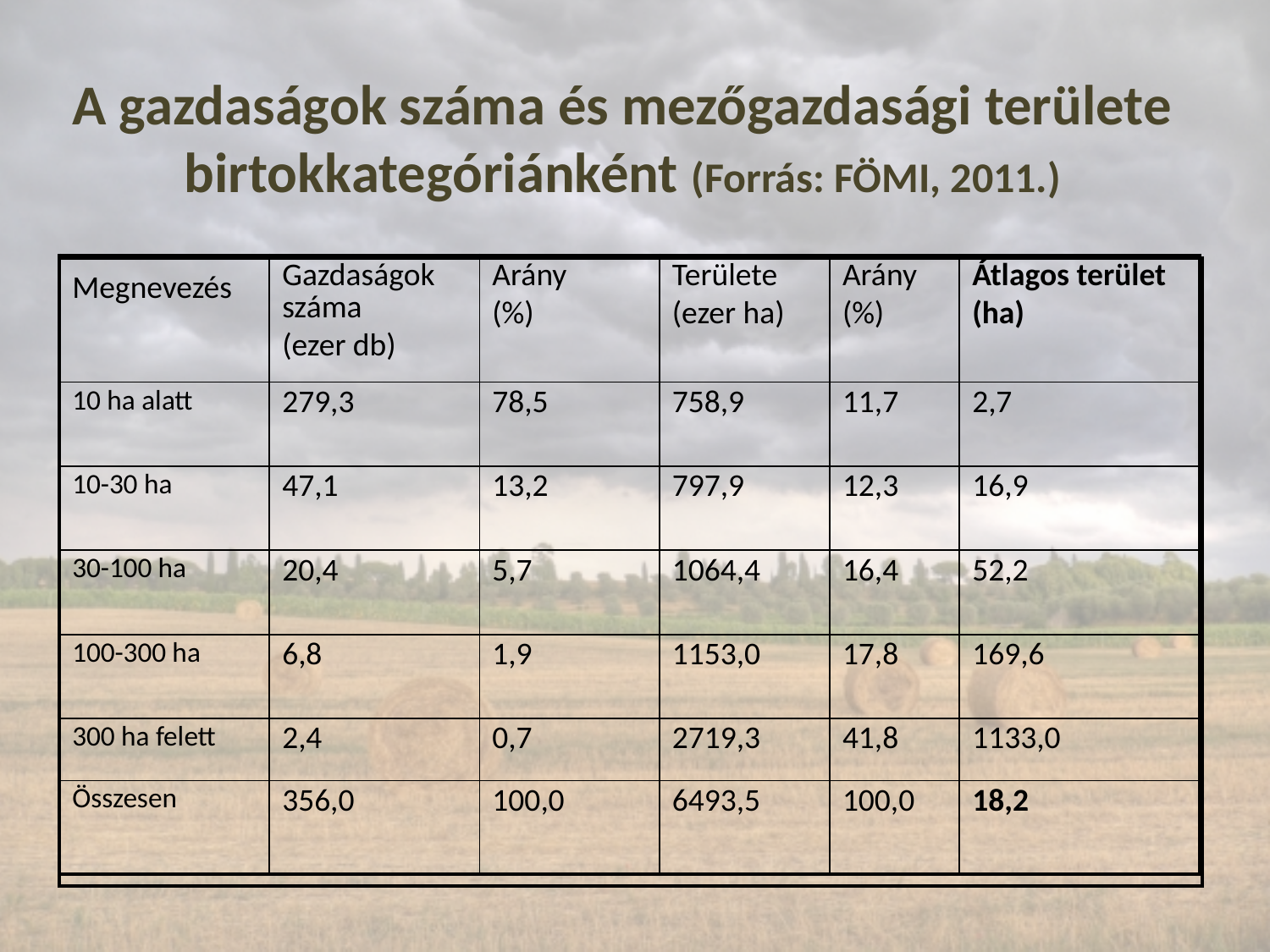

# A gazdaságok száma és mezőgazdasági területe birtokkategóriánként (Forrás: FÖMI, 2011.)
| Megnevezés | Gazdaságok száma (ezer db) | Arány (%) | Területe (ezer ha) | Arány (%) | Átlagos terület (ha) |
| --- | --- | --- | --- | --- | --- |
| 10 ha alatt | 279,3 | 78,5 | 758,9 | 11,7 | 2,7 |
| 10-30 ha | 47,1 | 13,2 | 797,9 | 12,3 | 16,9 |
| 30-100 ha | 20,4 | 5,7 | 1064,4 | 16,4 | 52,2 |
| 100-300 ha | 6,8 | 1,9 | 1153,0 | 17,8 | 169,6 |
| 300 ha felett | 2,4 | 0,7 | 2719,3 | 41,8 | 1133,0 |
| Összesen | 356,0 | 100,0 | 6493,5 | 100,0 | 18,2 |
|  |
| --- |